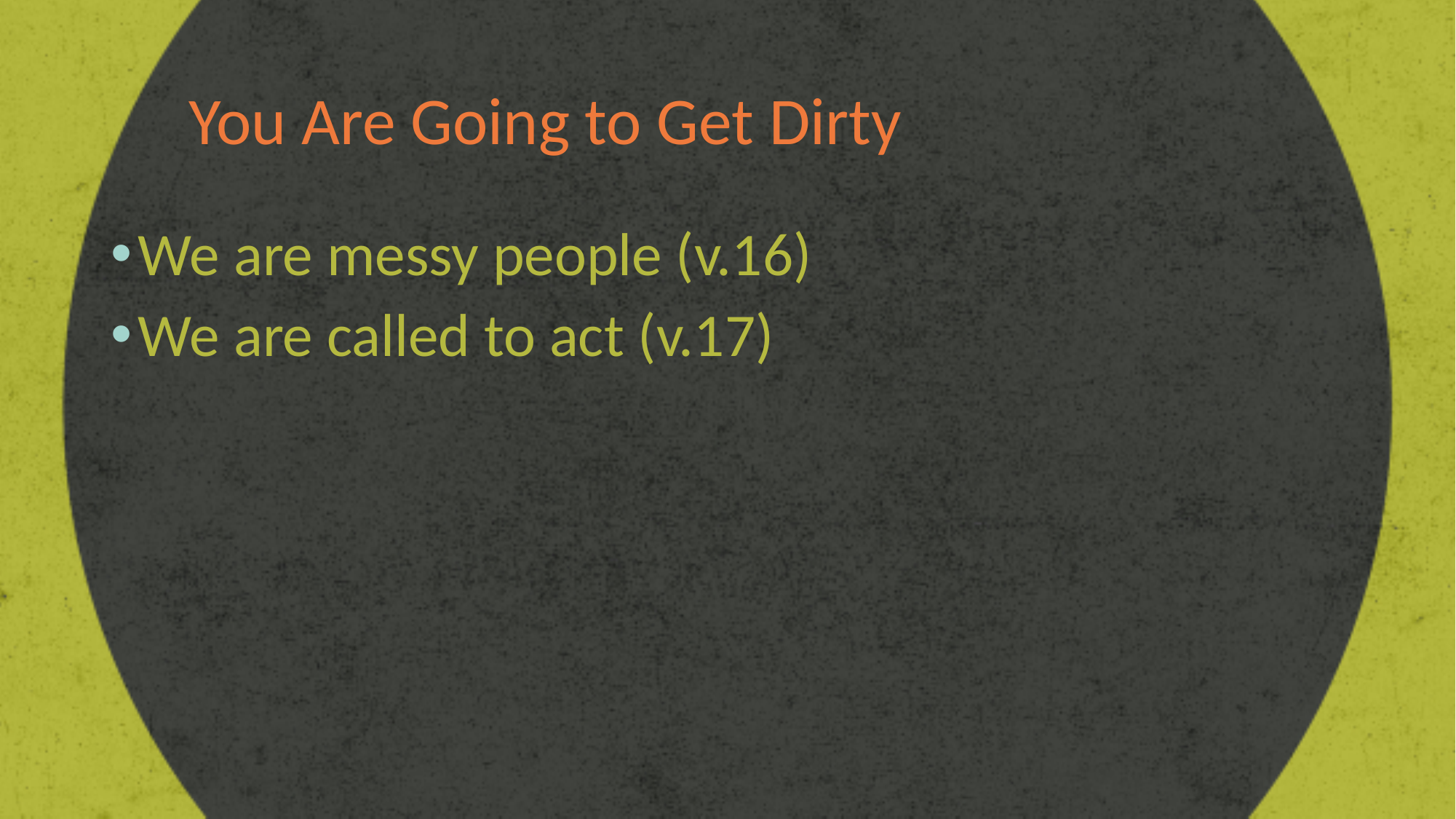

# You Are Going to Get Dirty
We are messy people (v.16)
We are called to act (v.17)